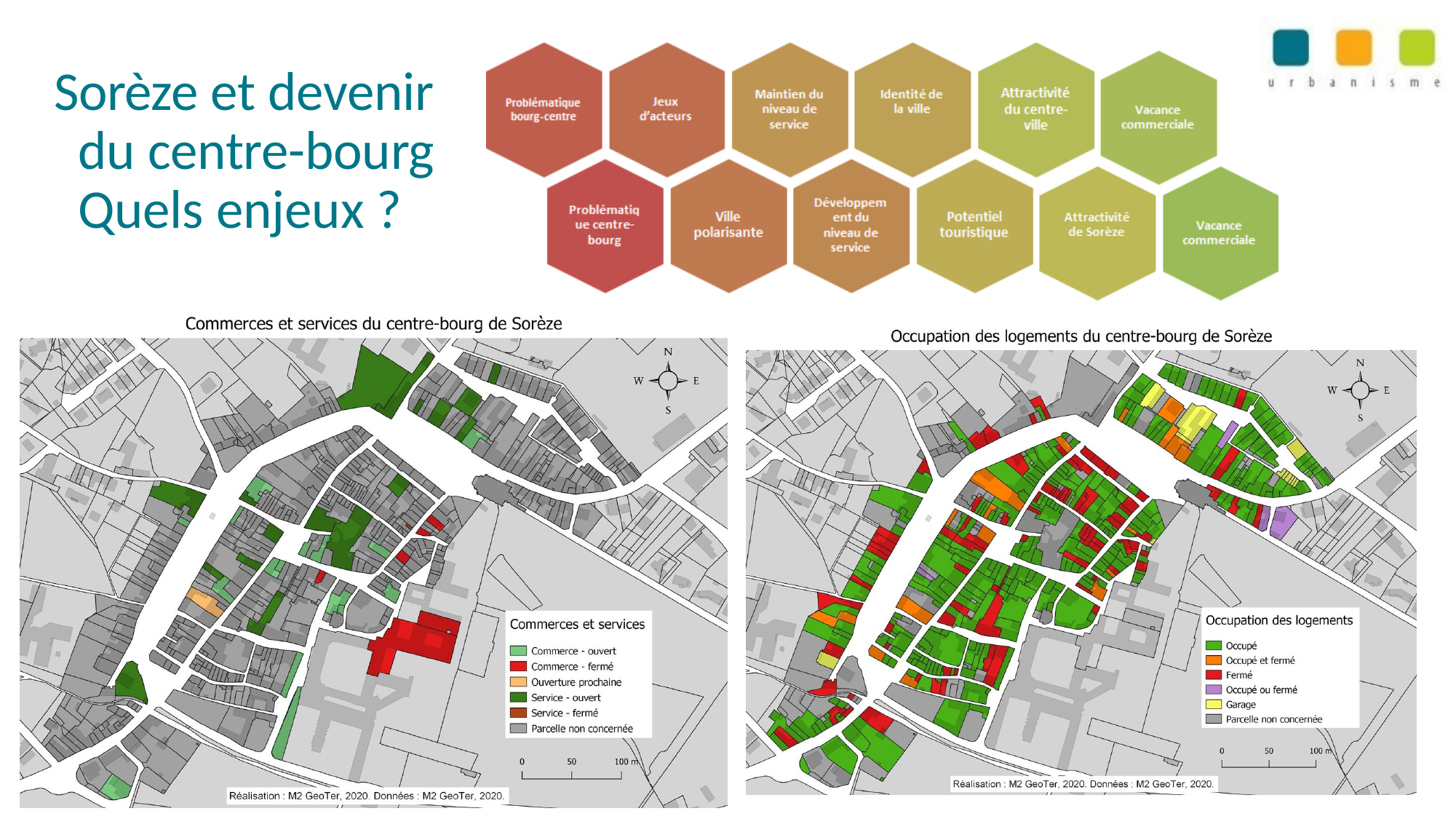

# Sorèze et devenir  du centre-bourg  Quels enjeux ?